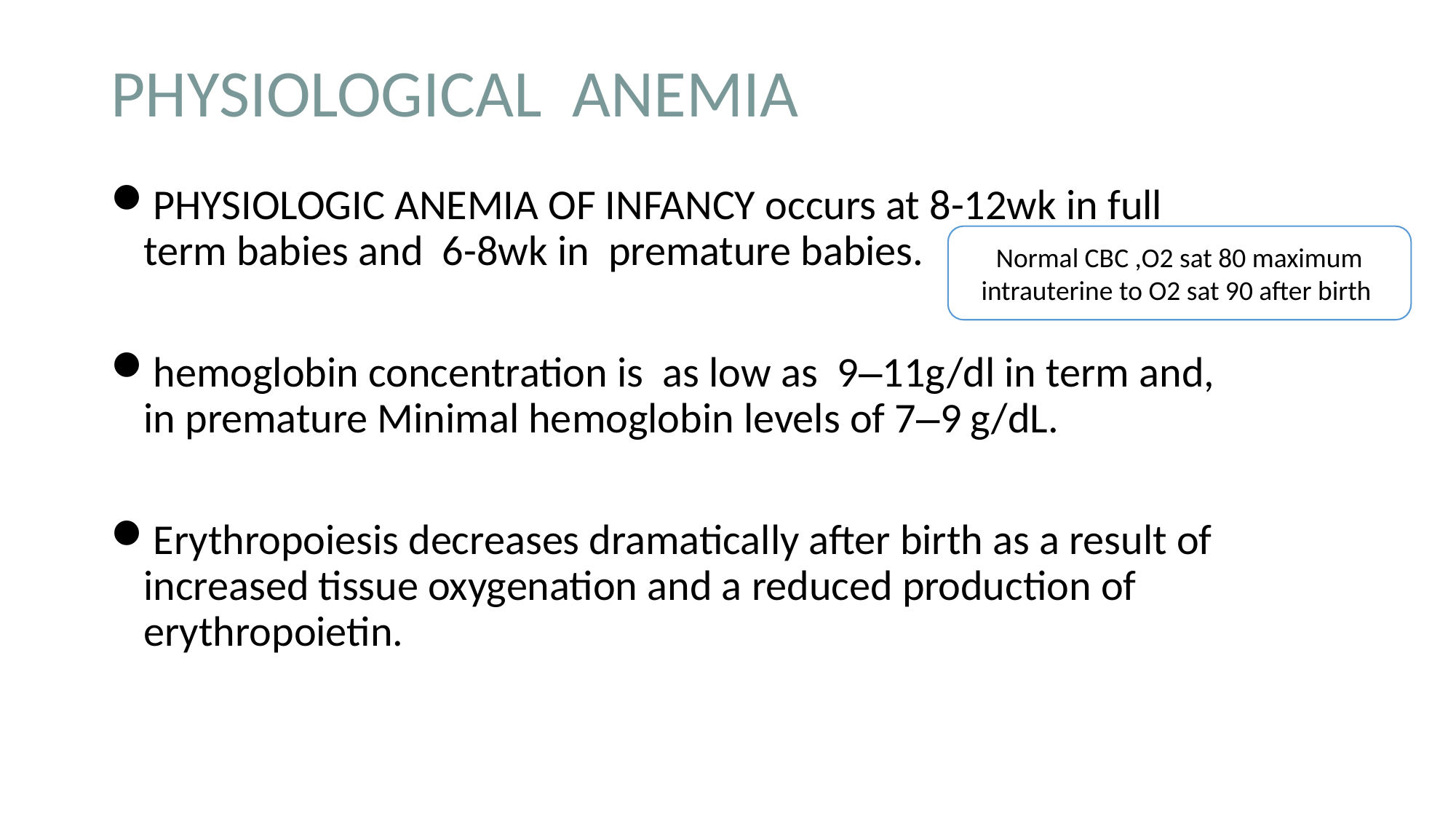

# PHYSIOLOGICAL  ANEMIA
PHYSIOLOGIC ANEMIA OF INFANCY occurs at 8-12wk in full term babies and  6-8wk in  premature babies.

hemoglobin concentration is  as low as  9–11g/dl in term and, in premature Minimal hemoglobin levels of 7–9 g/dL.

Erythropoiesis decreases dramatically after birth as a result of increased tissue oxygenation and a reduced production of erythropoietin.

Normal CBC ,O2 sat 80 maximum intrauterine to O2 sat 90 after birth